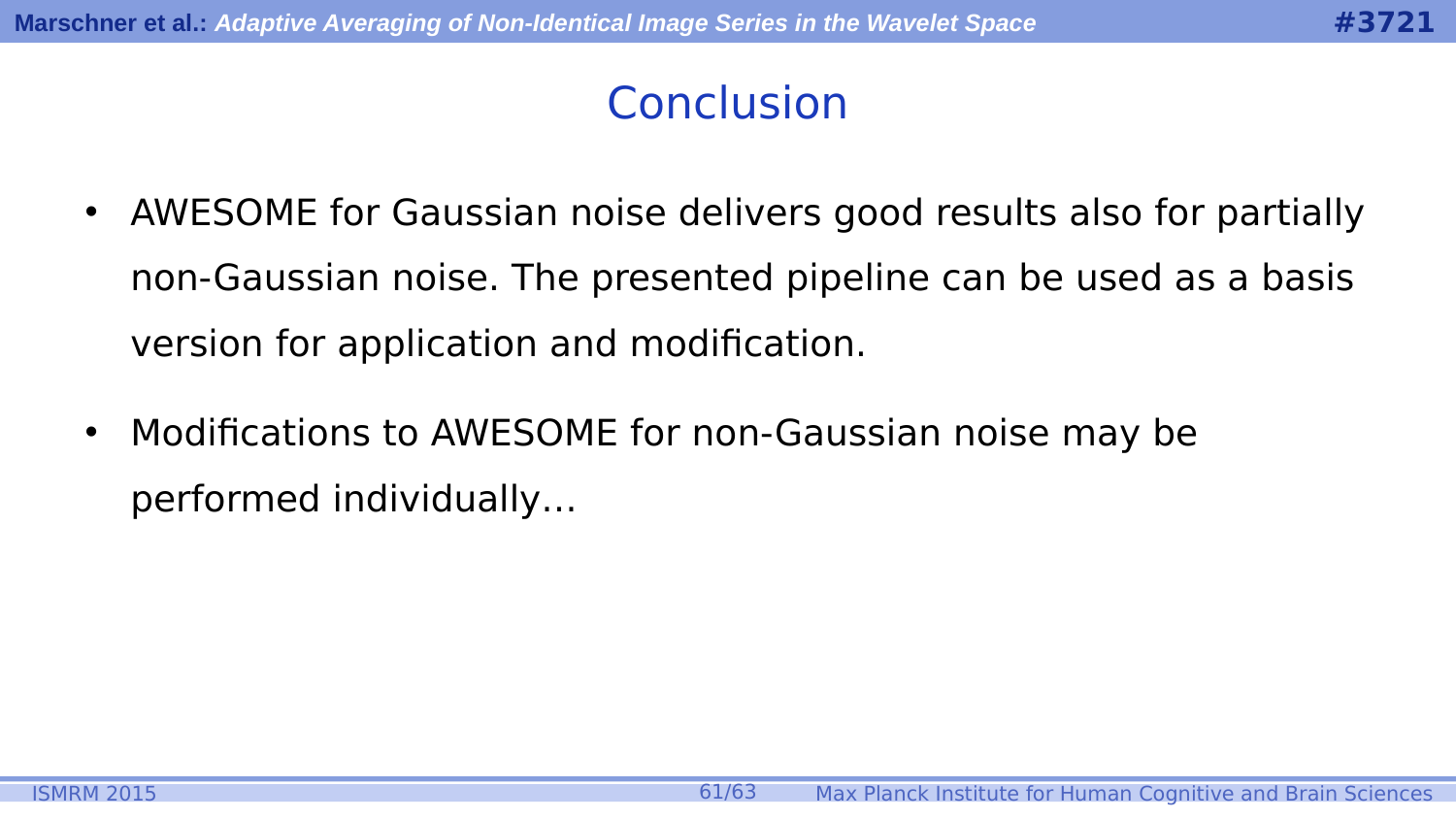

# Conclusion
AWESOME for Gaussian noise delivers good results also for partially non-Gaussian noise. The presented pipeline can be used as a basis version for application and modification.
Modifications to AWESOME for non-Gaussian noise may be performed individually…